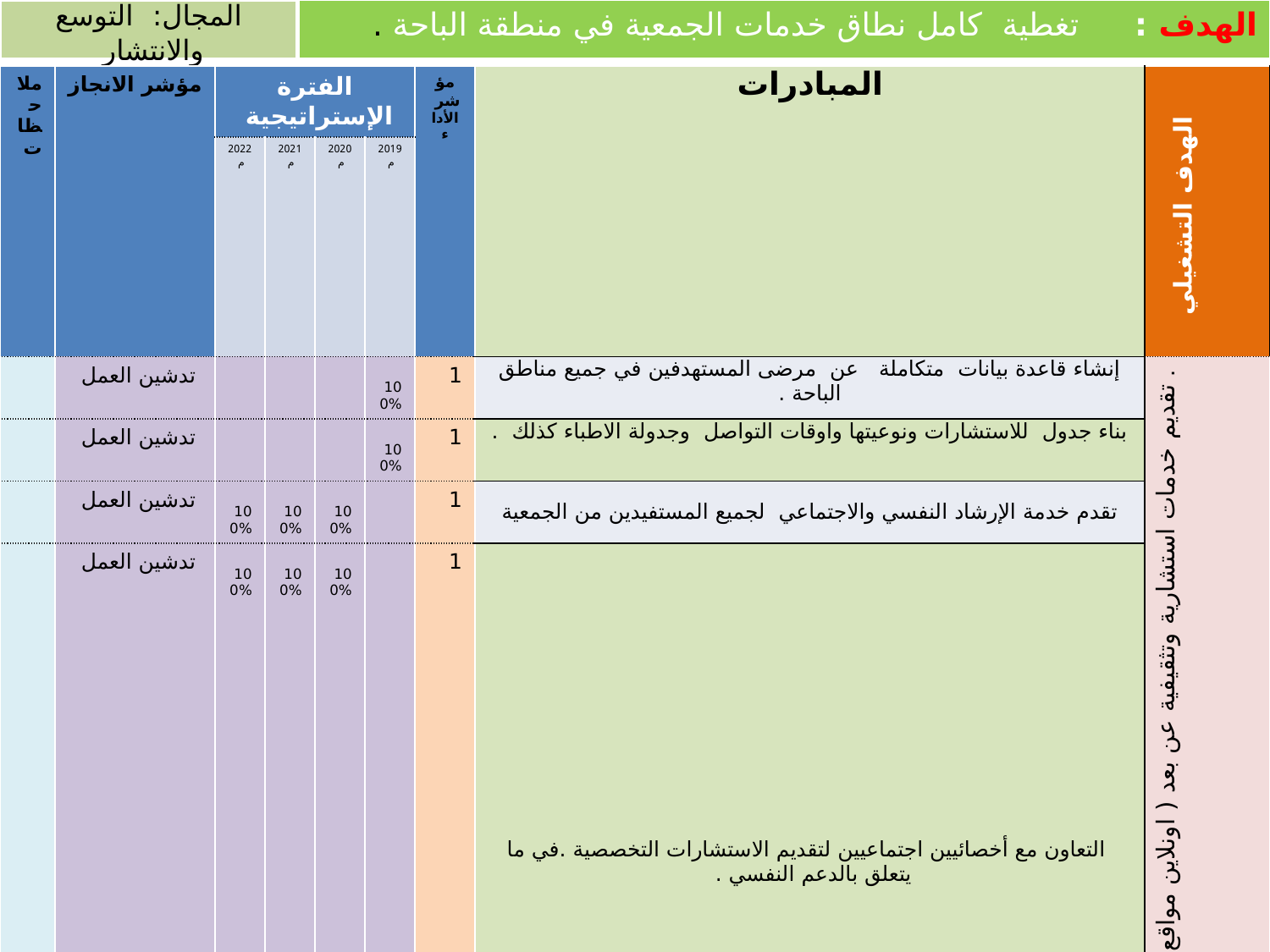

| الهدف : تغطية كامل نطاق خدمات الجمعية في منطقة الباحة . |
| --- |
المجال:  التوسع والانتشار
| ملاحظات | مؤشر الانجاز | الفترة الإستراتيجية |  |  |  | مؤشر الأداء | المبادرات | الهدف التشغيلي |
| --- | --- | --- | --- | --- | --- | --- | --- | --- |
|  |  | 2022م | 2021م | 2020م | 2019م |  |  |  |
|  | تدشين العمل |  |  |  | 100% | 1 | إنشاء قاعدة بيانات متكاملة عن مرضى المستهدفين في جميع مناطق الباحة . | تقديم خدمات استشارية وتثقيفية عن بعد ( اونلاين مواقع التواصل الاجتماعي ) . |
|  | تدشين العمل |  |  |  | 100% | 1 | بناء جدول للاستشارات ونوعيتها واوقات التواصل وجدولة الاطباء كذلك . |  |
|  | تدشين العمل | 100% | 100% | 100% |  | 1 | تقدم خدمة الإرشاد النفسي والاجتماعي لجميع المستفيدين من الجمعية |  |
|  | تدشين العمل | 100% | 100% | 100% |  | 1 | التعاون مع أخصائيين اجتماعيين لتقديم الاستشارات التخصصية .في ما يتعلق بالدعم النفسي . |  |
|  | تدشين العمل | 100% | 100% | 100% |  | 1 | بناء جدول زمني وخطة برامجية للعيادات المتنقلة . | تنظيم العيادات الاستشارية والعلاجية المتنقلة في عموم مناطق الباحة .. |
|  | تدشين العمل | 100% | 100% | 100% |  | 1 | التعاقد مع أطباء / أخصائيين في البرامج المستهدفة بنظام جزئي . |  |
|  | تدشين العمل | 100% | 100% | 100% | 100% | 1 | الاستفادة من الفرق التطوعوية في المناطق في تنظيم العيادات . |  |
|  | تدشين العمل | 100% | 100% | 100% |  | 1 | إنشاء فريق نسائي تطوعي لتنظيم الفعاليات في الجانب النسائي |  |
|  | تدشين العمل | 100% | 100% | 100% | 100% | 1 | التسجيل الكترونيا عبر رابط تفاعلي او موقع الجمعية . | تسهيل التسجيل للمرضى الراغبين في الاستفادة من خدمات الجمعية |
|  | تدشين العمل | 100% | 100% | 100% | 100% | 1 | الاستفادة من الجمعيات الخيرية الاخرى للقيام بالبحث الاجتماعي. |  |
|  | تدشين العمل |  |  | 100% |  | 1 | زيادة المتعاونين والمتطوعين في البحث الاجتماعي |  |
|  | تدشين العمل | 100% | 100% | 100% |  | 1 | اختيار الموقع وانهاء الاجراءات النظامية . | فتح فروع جديدة للجمعية في محافظة المخواة فتح فرع جديد للجمعية في محافظة بلجرشي |
|  | تدشين العمل | 100% | 100% | 100% |  | 1 | التأثيث والتجهيزات ( بشكل عام ) للفرع الجديد |  |
|  | تدشين العمل | 100% | 100% | 100% |  | 1 | استقطاب الكوادر ( بشكل عام ) إعداد البناء الإداري . |  |
|  | تدشين العمل | 100% | 100% | 100% |  | 1 | تدشين العمل ( حفل الافتتاح ) للفرع الجديد بحضور رسمي ومجتمعي . |  |